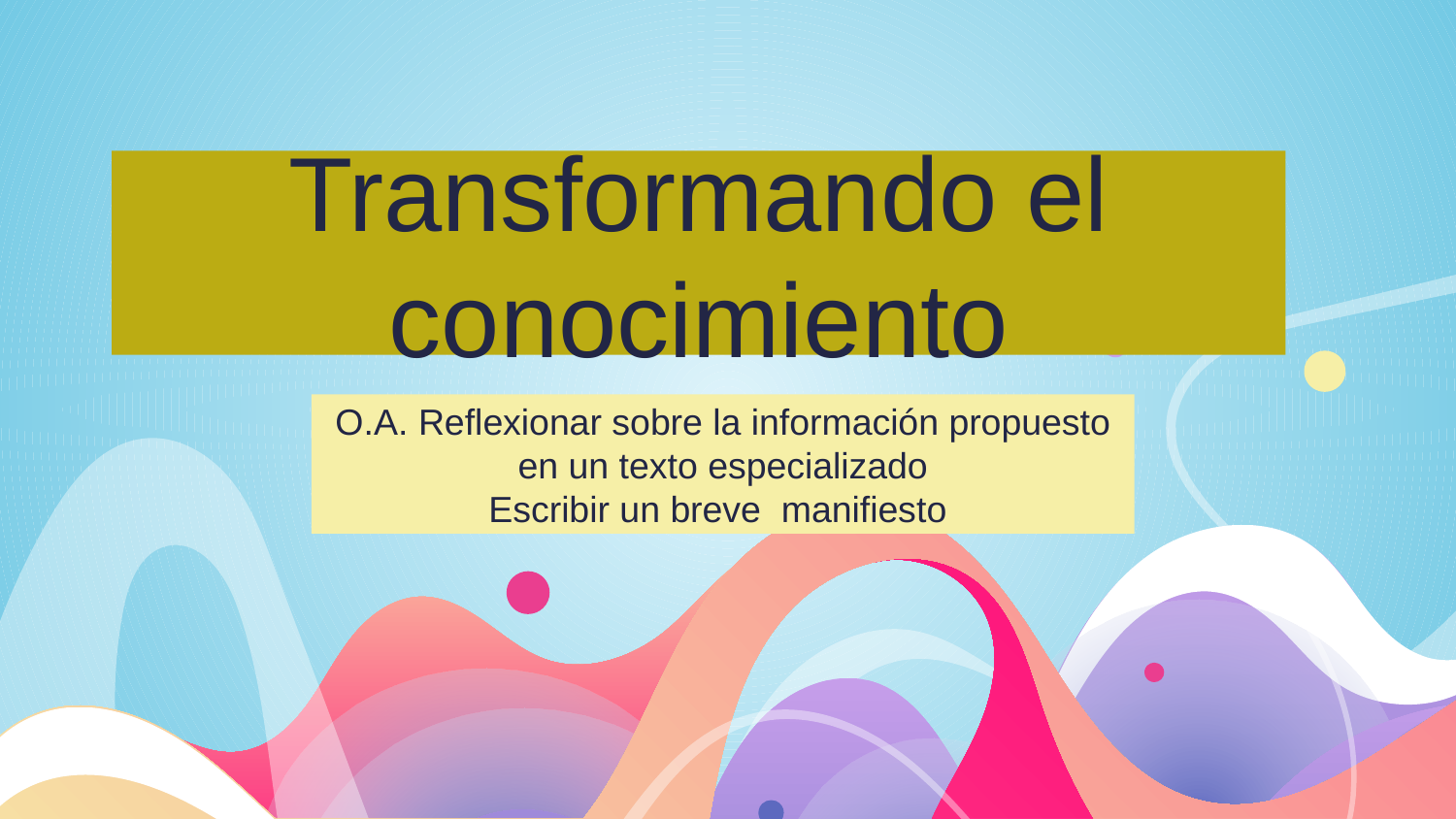

# Transformando el conocimiento
O.A. Reflexionar sobre la información propuesto en un texto especializado
Escribir un breve  manifiesto